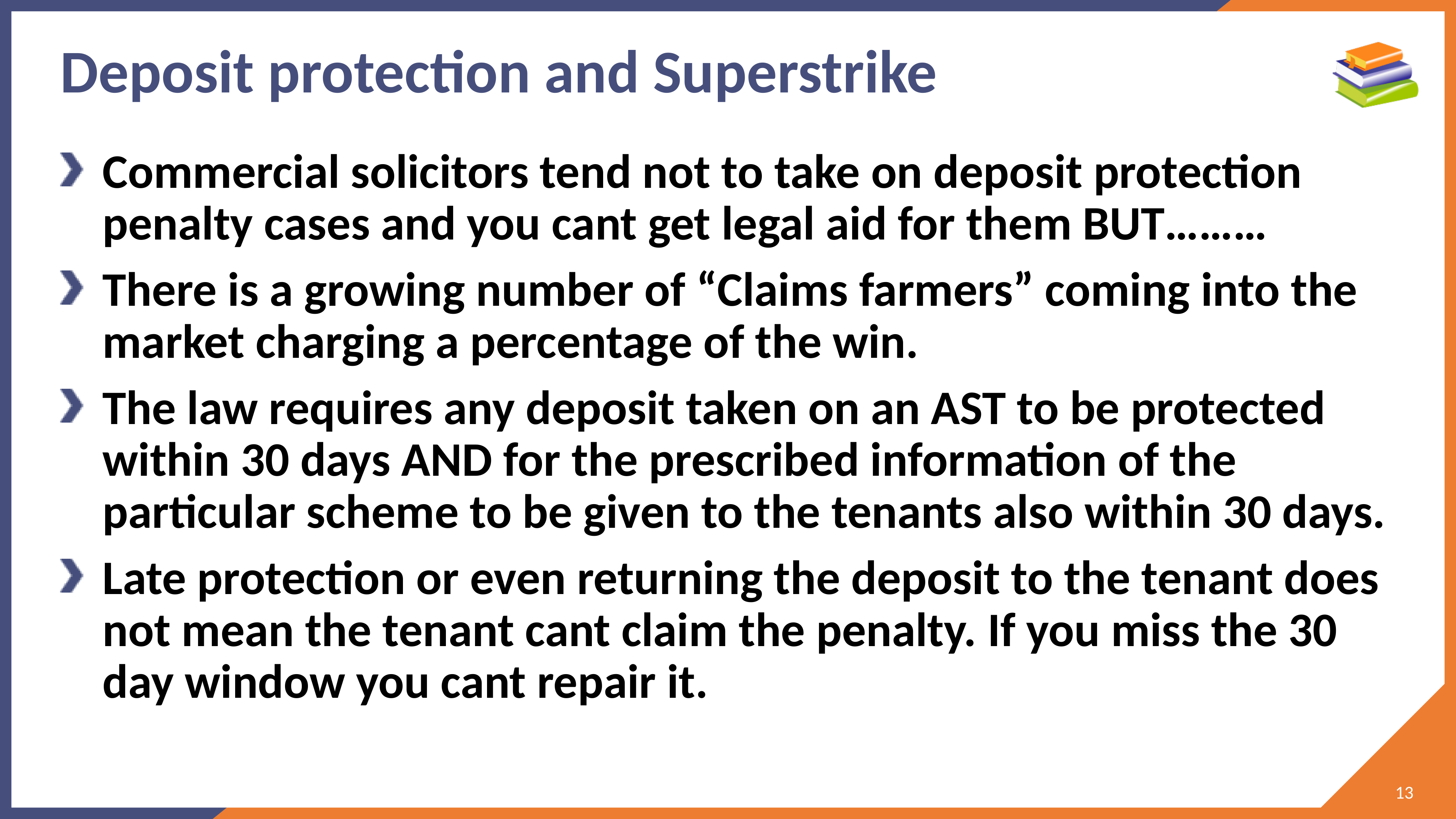

# Deposit protection and Superstrike
Commercial solicitors tend not to take on deposit protection penalty cases and you cant get legal aid for them BUT………
There is a growing number of “Claims farmers” coming into the market charging a percentage of the win.
The law requires any deposit taken on an AST to be protected within 30 days AND for the prescribed information of the particular scheme to be given to the tenants also within 30 days.
Late protection or even returning the deposit to the tenant does not mean the tenant cant claim the penalty. If you miss the 30 day window you cant repair it.
13